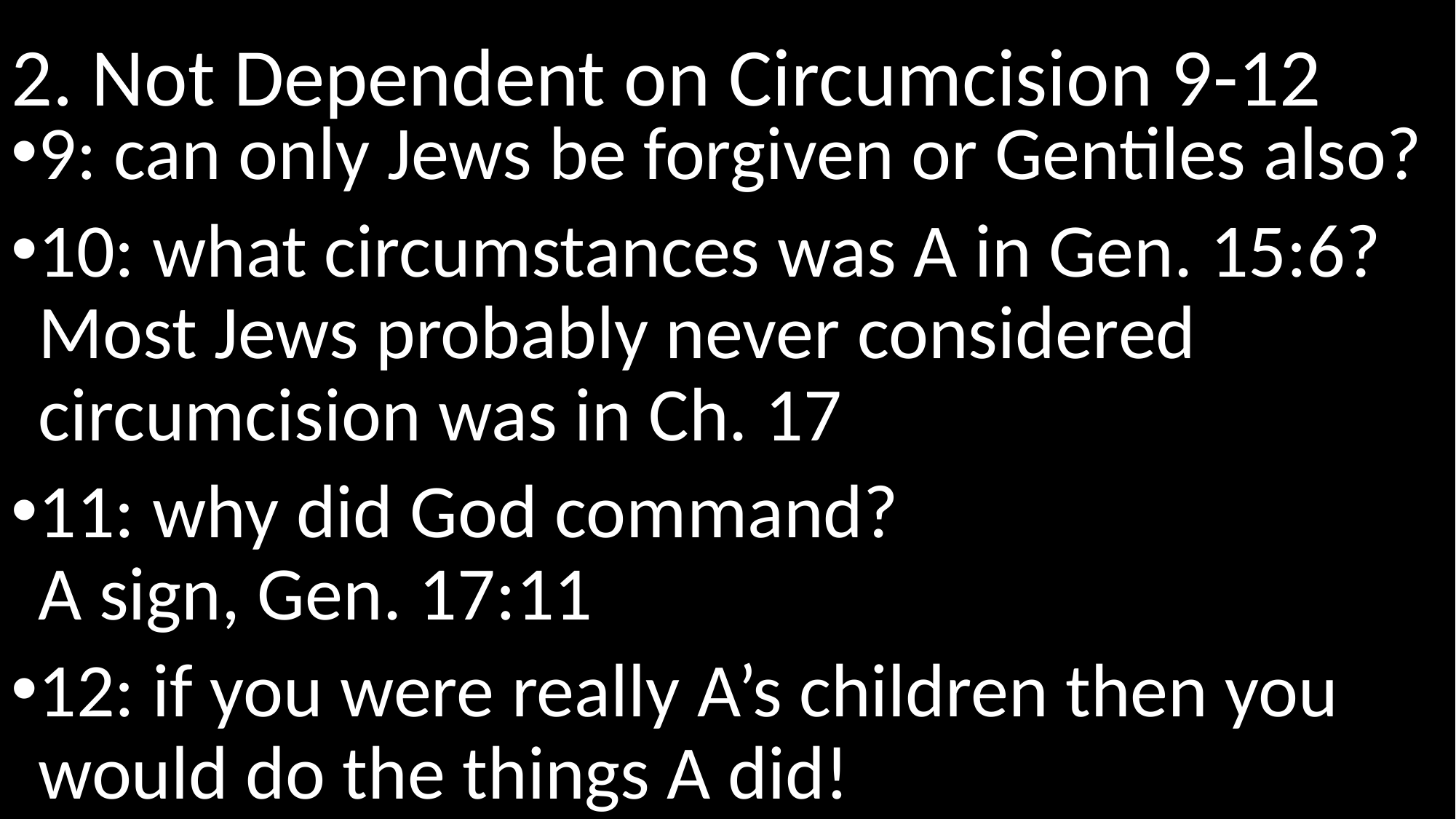

# 2. Not Dependent on Circumcision 9-12
9: can only Jews be forgiven or Gentiles also?
10: what circumstances was A in Gen. 15:6? Most Jews probably never considered circumcision was in Ch. 17
11: why did God command?
A sign, Gen. 17:11
12: if you were really A’s children then you would do the things A did!